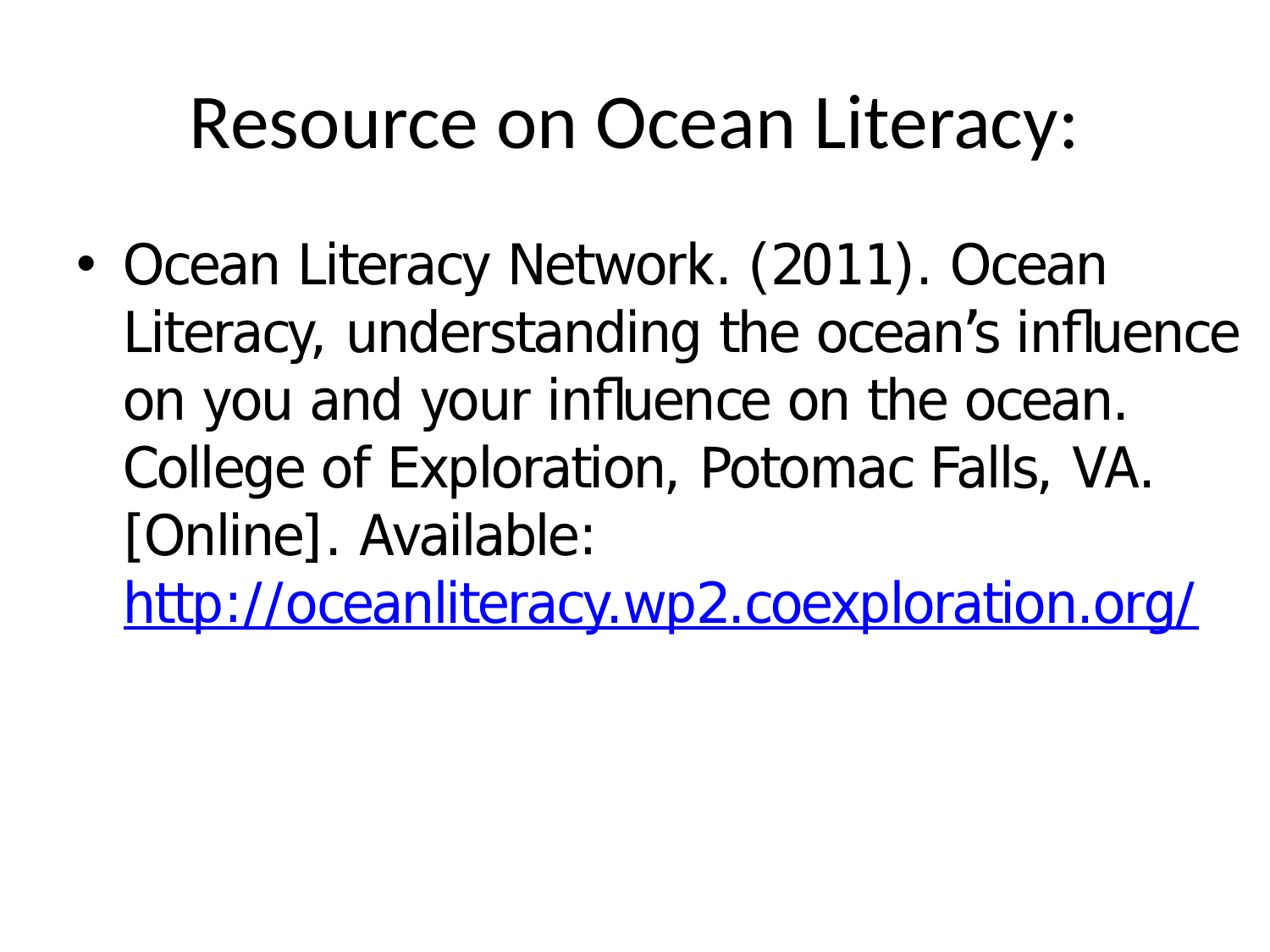

# Resource on Ocean Literacy:
Ocean Literacy Network. (2011). Ocean Literacy, understanding the ocean’s influence on you and your influence on the ocean.  College of Exploration, Potomac Falls, VA. [Online]. Available: http://oceanliteracy.wp2.coexploration.org/